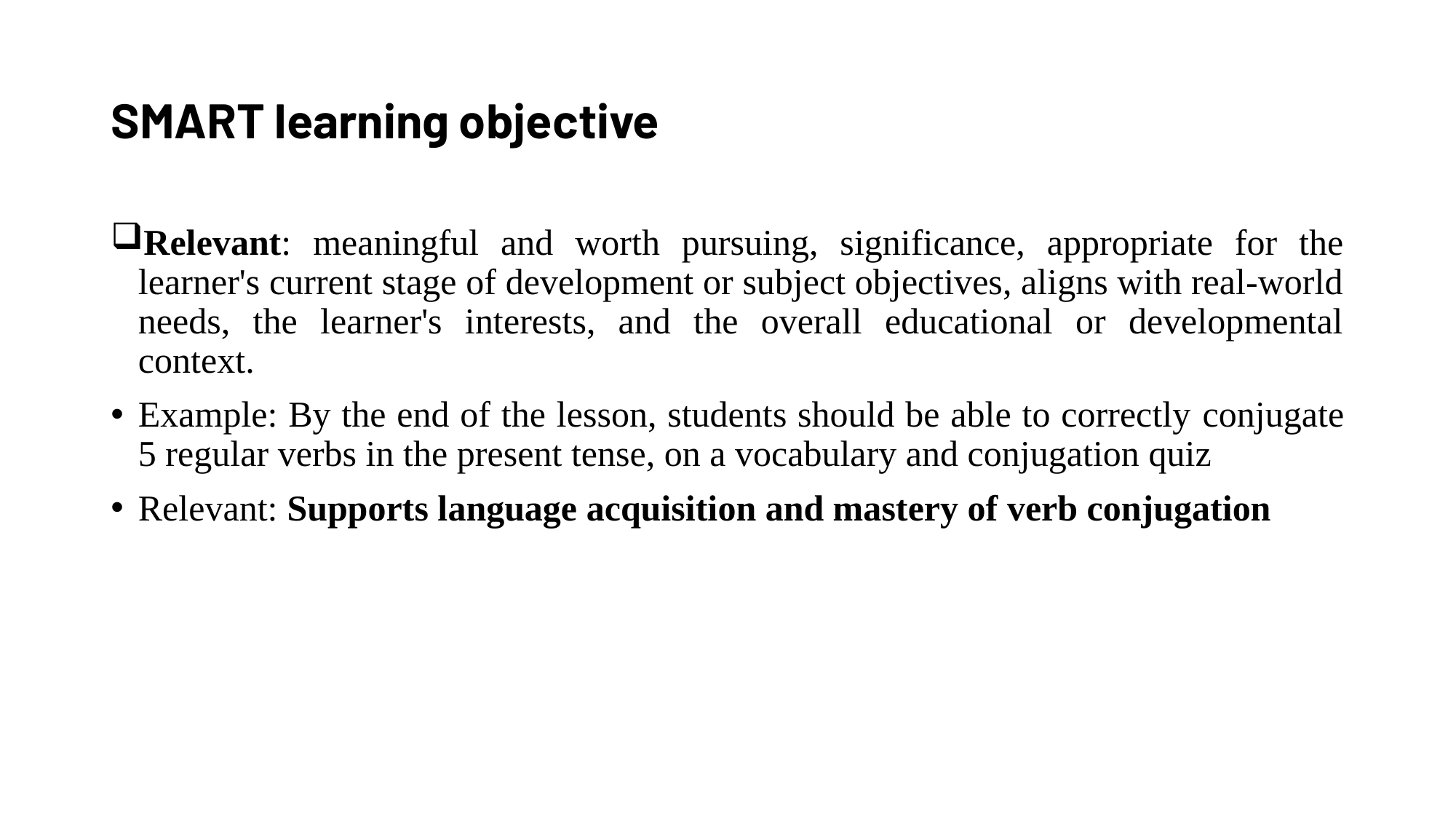

# SMART learning objective
Relevant: meaningful and worth pursuing, significance, appropriate for the learner's current stage of development or subject objectives, aligns with real-world needs, the learner's interests, and the overall educational or developmental context.
Example: By the end of the lesson, students should be able to correctly conjugate 5 regular verbs in the present tense, on a vocabulary and conjugation quiz
Relevant: Supports language acquisition and mastery of verb conjugation